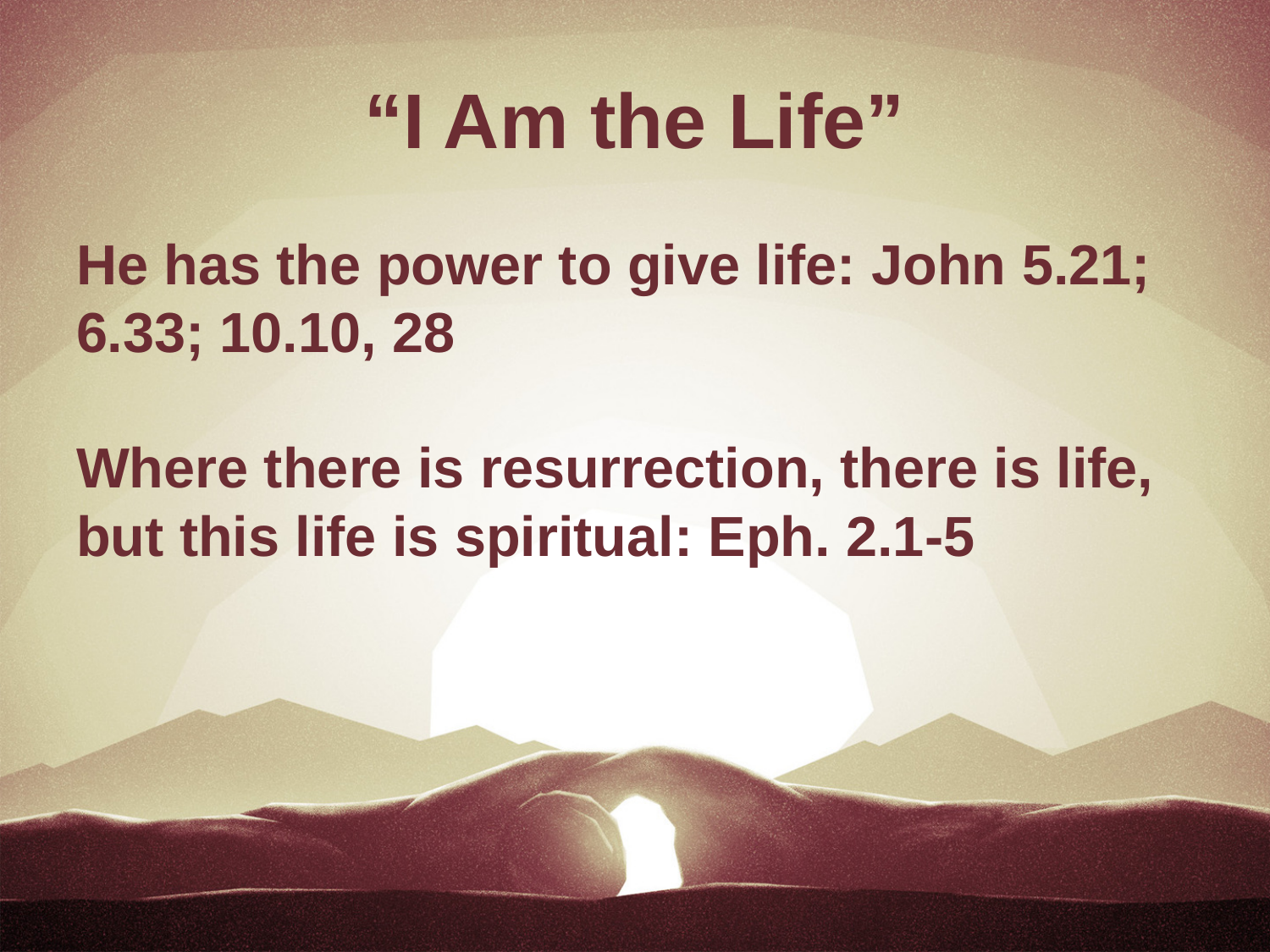

# “I Am the Life”
He has the power to give life: John 5.21; 6.33; 10.10, 28

Where there is resurrection, there is life, but this life is spiritual: Eph. 2.1-5